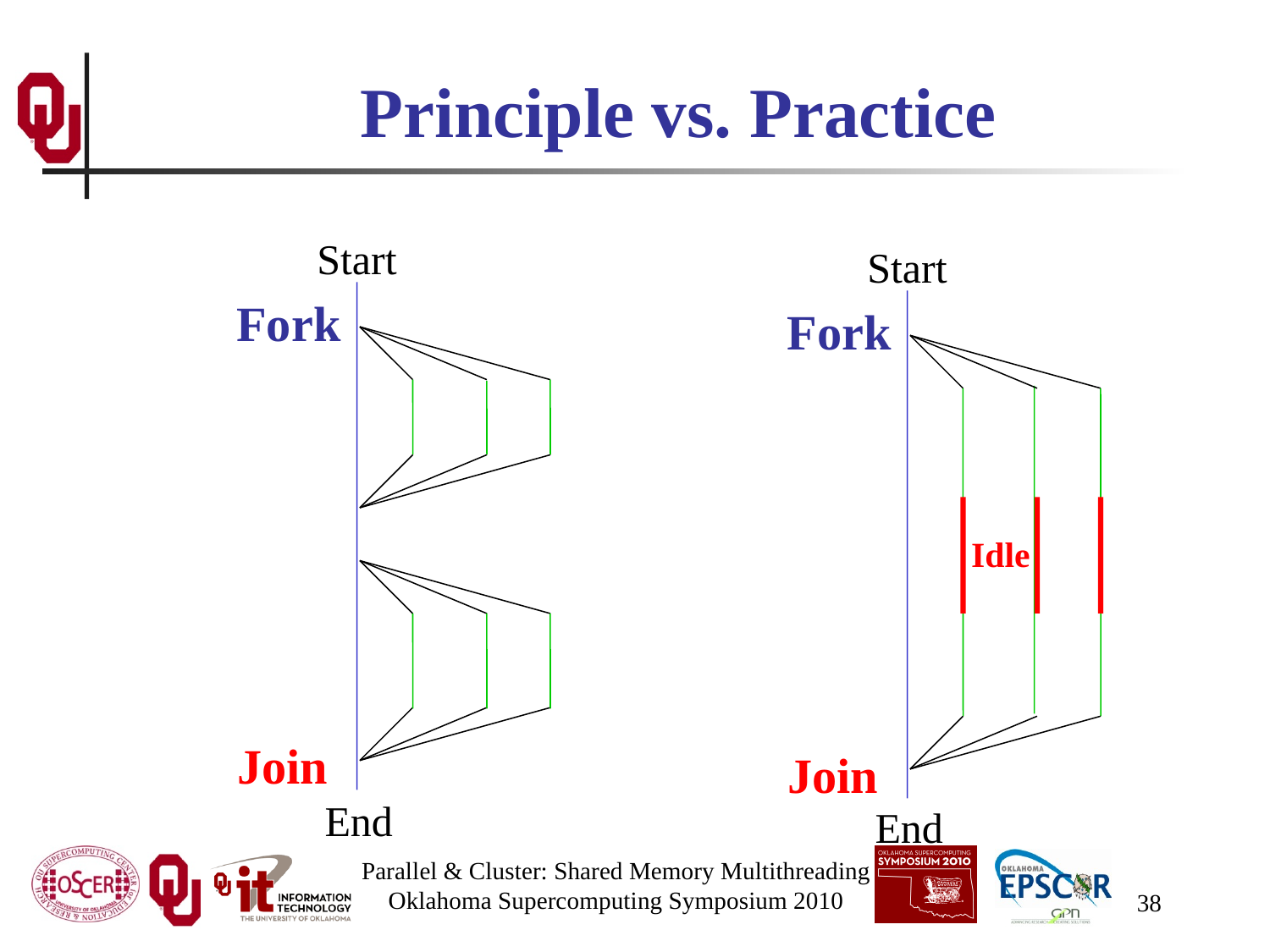

# Principle vs. Practice
Start
Start

Fork

Fork

Idle

Join
Join
End
End
Parallel & Cluster: Shared Memory Multithreading
Oklahoma Supercomputing Symposium 2010
38